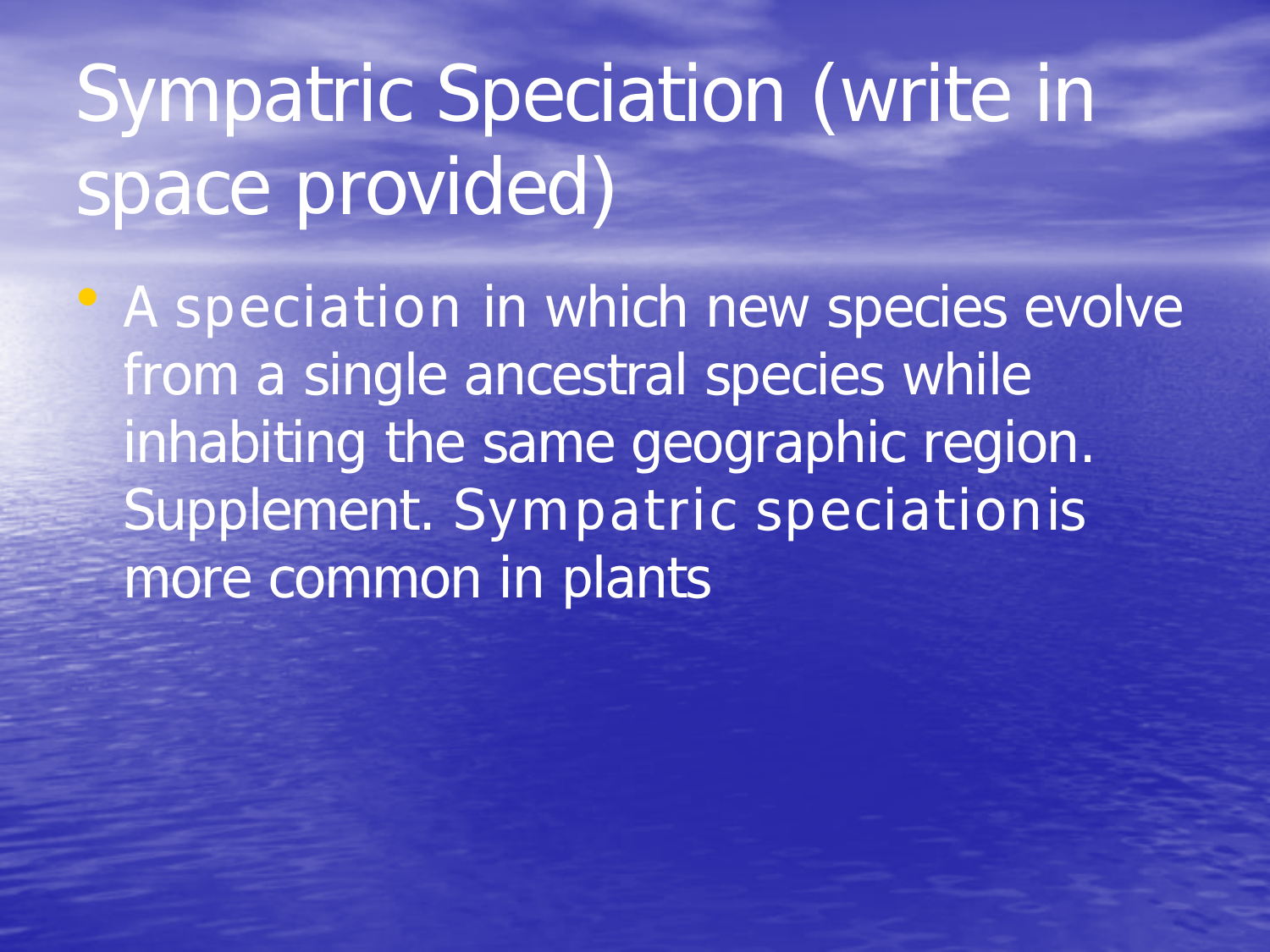

# Sympatric Speciation (write in space provided)
A speciation in which new species evolve from a single ancestral species while inhabiting the same geographic region. Supplement. Sympatric speciationis more common in plants